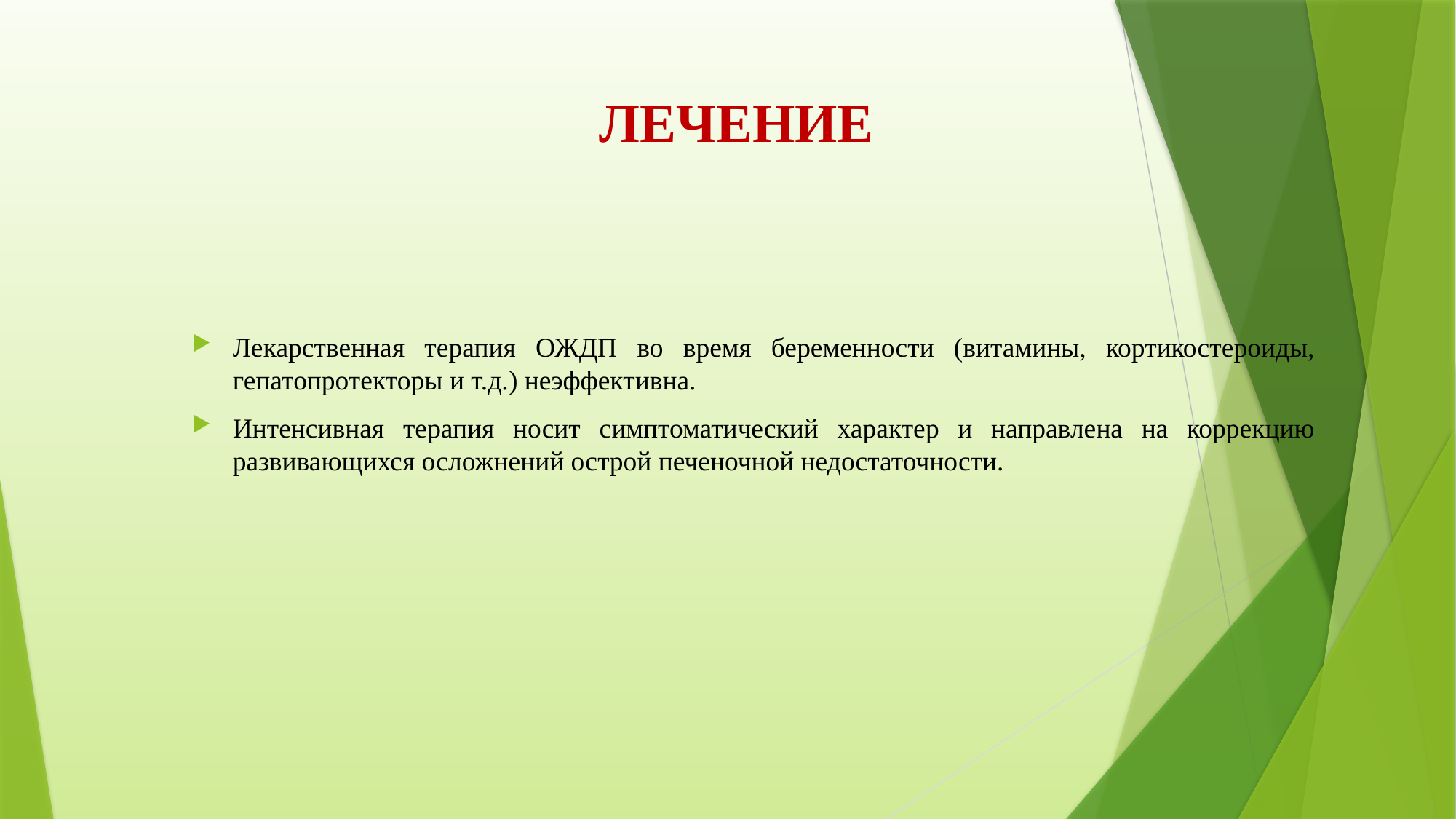

# ЛЕЧЕНИЕ
Лекарственная терапия ОЖДП во время беременности (витамины, кортикостероиды, гепатопротекторы и т.д.) неэффективна.
Интенсивная терапия носит симптоматический характер и направлена на коррекцию развивающихся осложнений острой печеночной недостаточности.